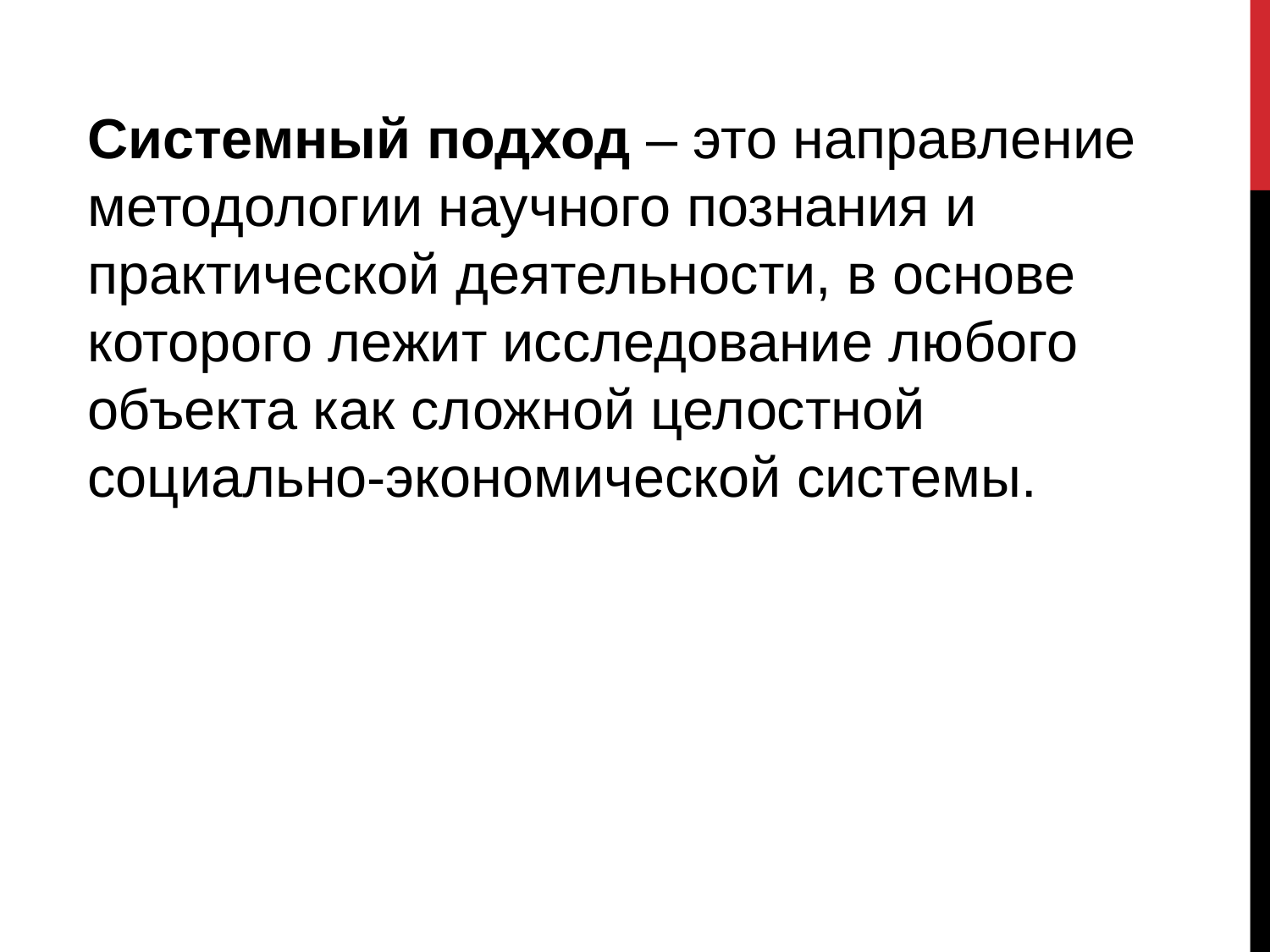

Системный подход – это направление методологии научного познания и практической деятельности, в основе которого лежит исследование любого объекта как сложной целостной социально-экономической системы.